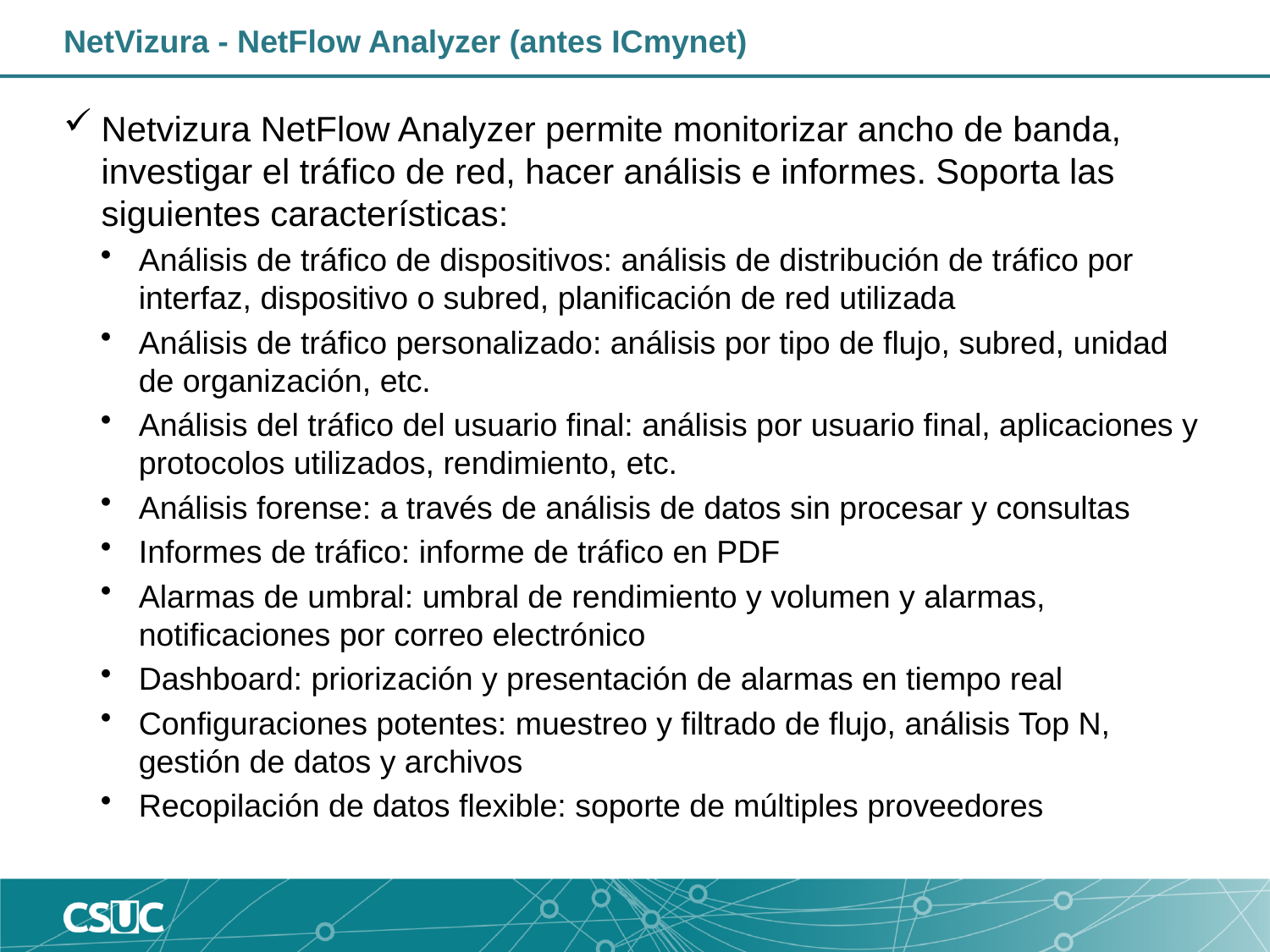

# NetVizura - NetFlow Analyzer (antes ICmynet)
Netvizura NetFlow Analyzer permite monitorizar ancho de banda, investigar el tráfico de red, hacer análisis e informes. Soporta las siguientes características:
Análisis de tráfico de dispositivos: análisis de distribución de tráfico por interfaz, dispositivo o subred, planificación de red utilizada
Análisis de tráfico personalizado: análisis por tipo de flujo, subred, unidad de organización, etc.
Análisis del tráfico del usuario final: análisis por usuario final, aplicaciones y protocolos utilizados, rendimiento, etc.
Análisis forense: a través de análisis de datos sin procesar y consultas
Informes de tráfico: informe de tráfico en PDF
Alarmas de umbral: umbral de rendimiento y volumen y alarmas, notificaciones por correo electrónico
Dashboard: priorización y presentación de alarmas en tiempo real
Configuraciones potentes: muestreo y filtrado de flujo, análisis Top N, gestión de datos y archivos
Recopilación de datos flexible: soporte de múltiples proveedores